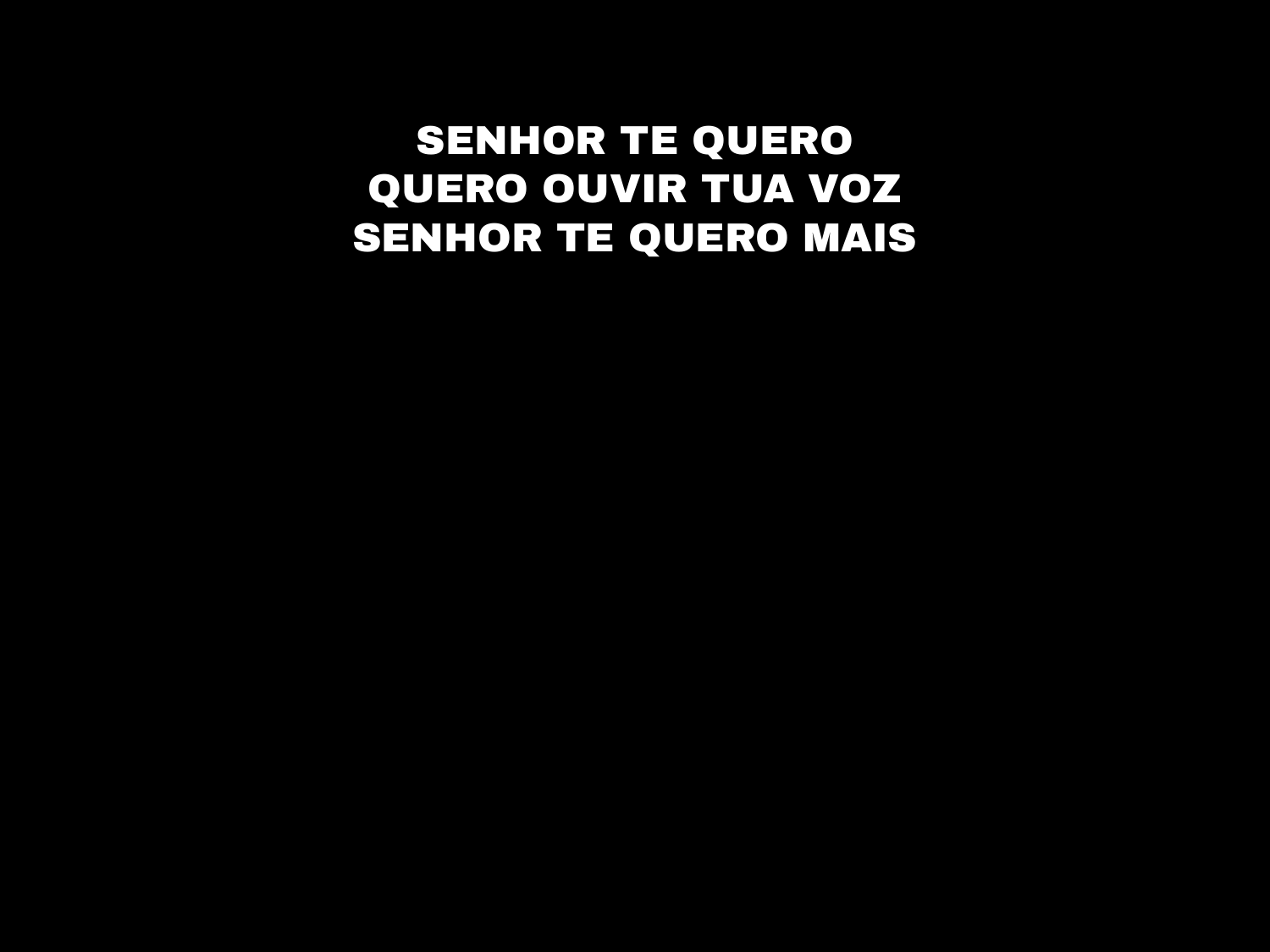

# SENHOR TE QUERO QUERO OUVIR TUA VOZ SENHOR TE QUERO MAIS